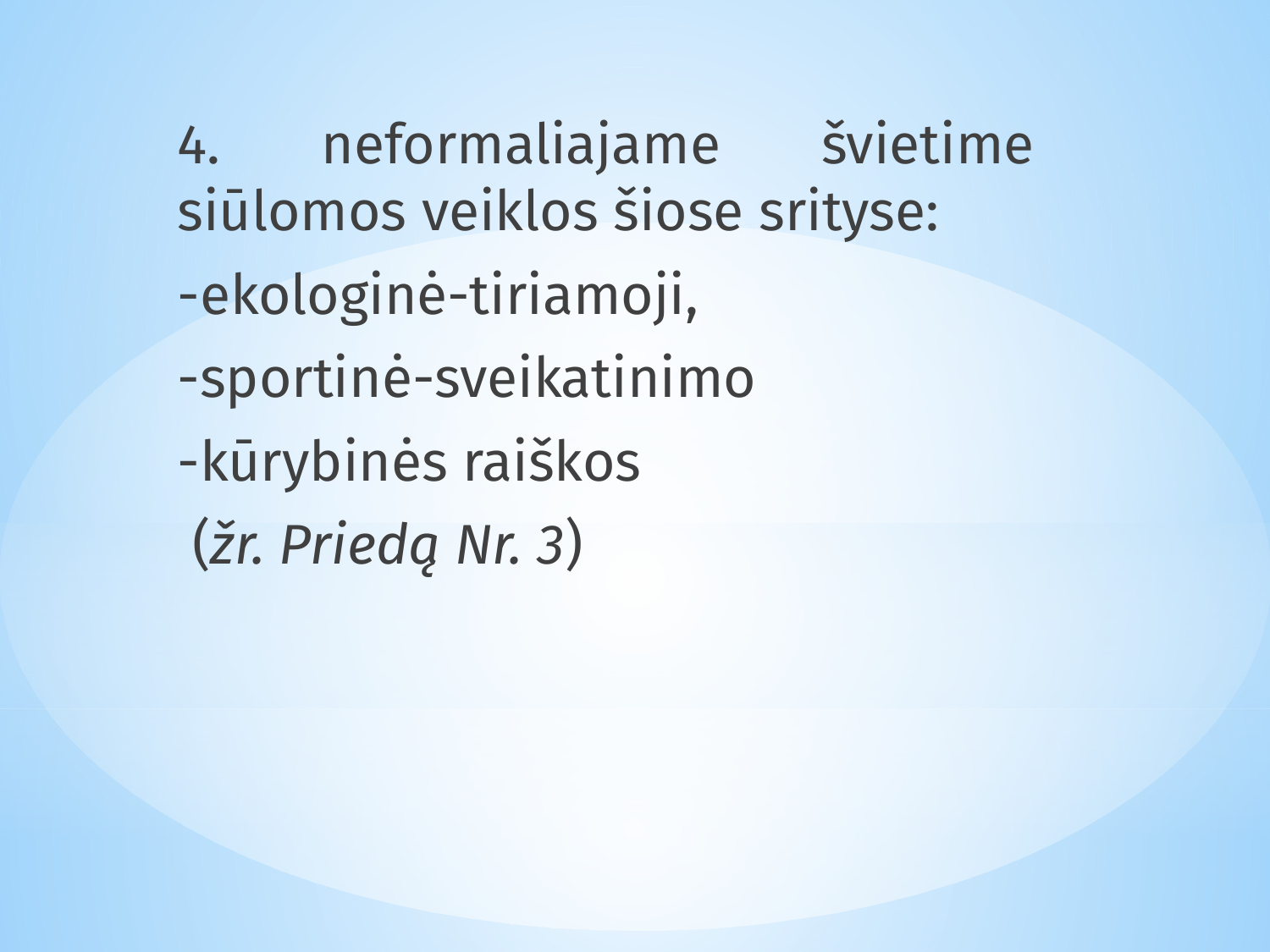

4. neformaliajame švietime siūlomos veiklos šiose srityse:
-ekologinė-tiriamoji,
-sportinė-sveikatinimo
-kūrybinės raiškos
 (žr. Priedą Nr. 3)

#